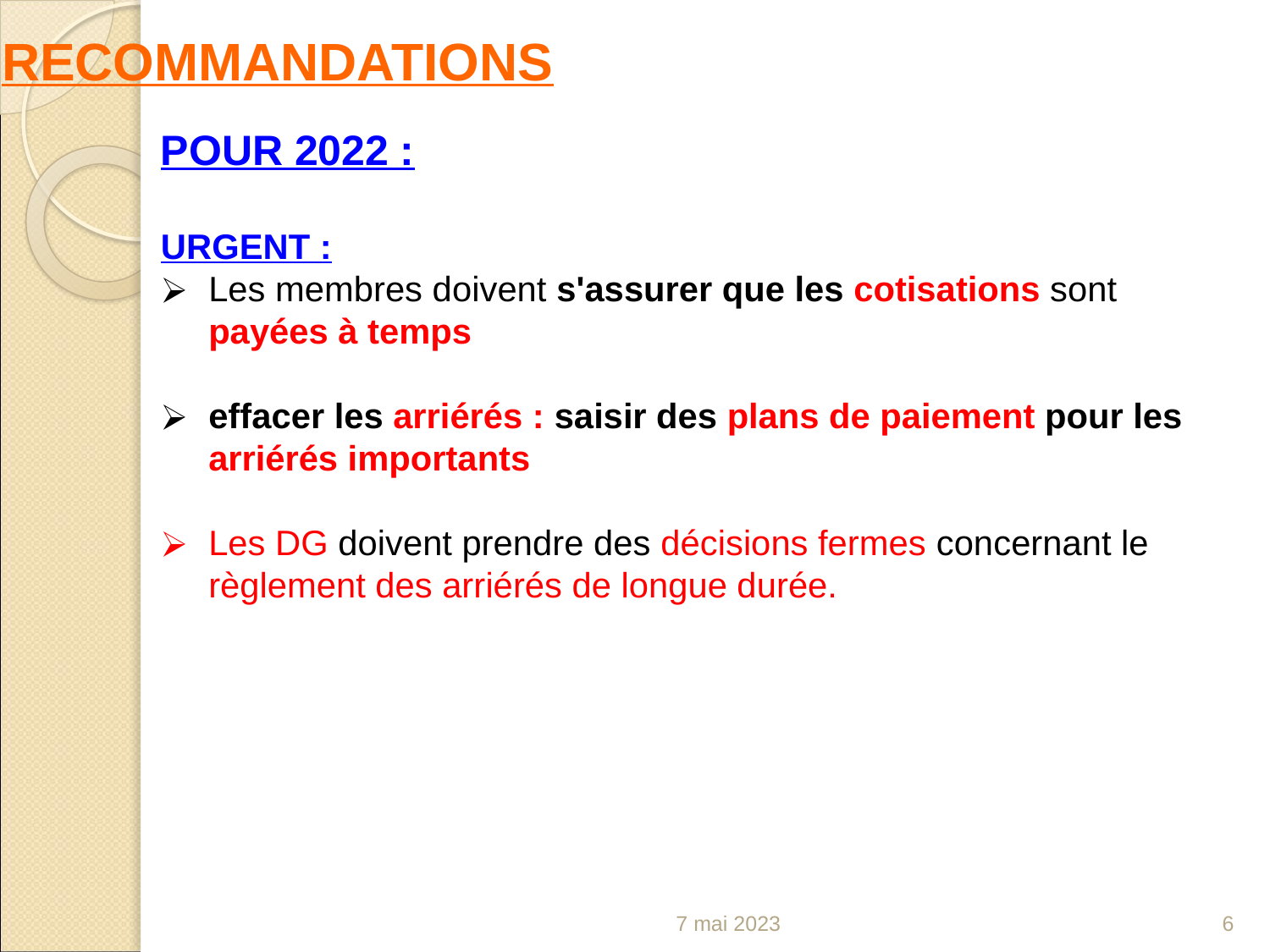

RECOMMANDATIONS

POUR 2022 :

URGENT :
Les membres doivent s'assurer que les cotisations sont payées à temps

effacer les arriérés : saisir des plans de paiement pour les arriérés importants

Les DG doivent prendre des décisions fermes concernant le règlement des arriérés de longue durée.
7 mai 2023
6